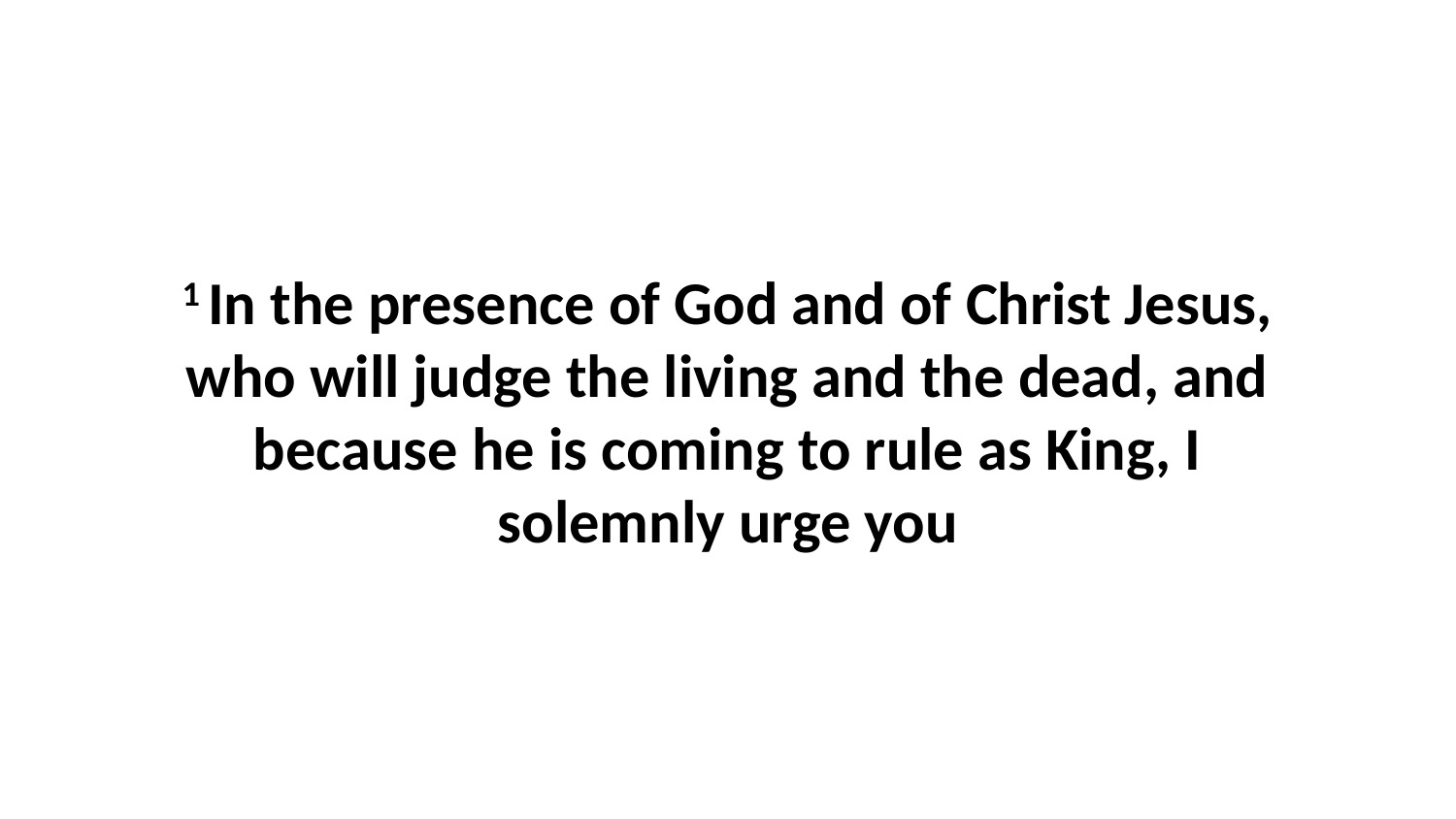

1 In the presence of God and of Christ Jesus, who will judge the living and the dead, and because he is coming to rule as King, I solemnly urge you